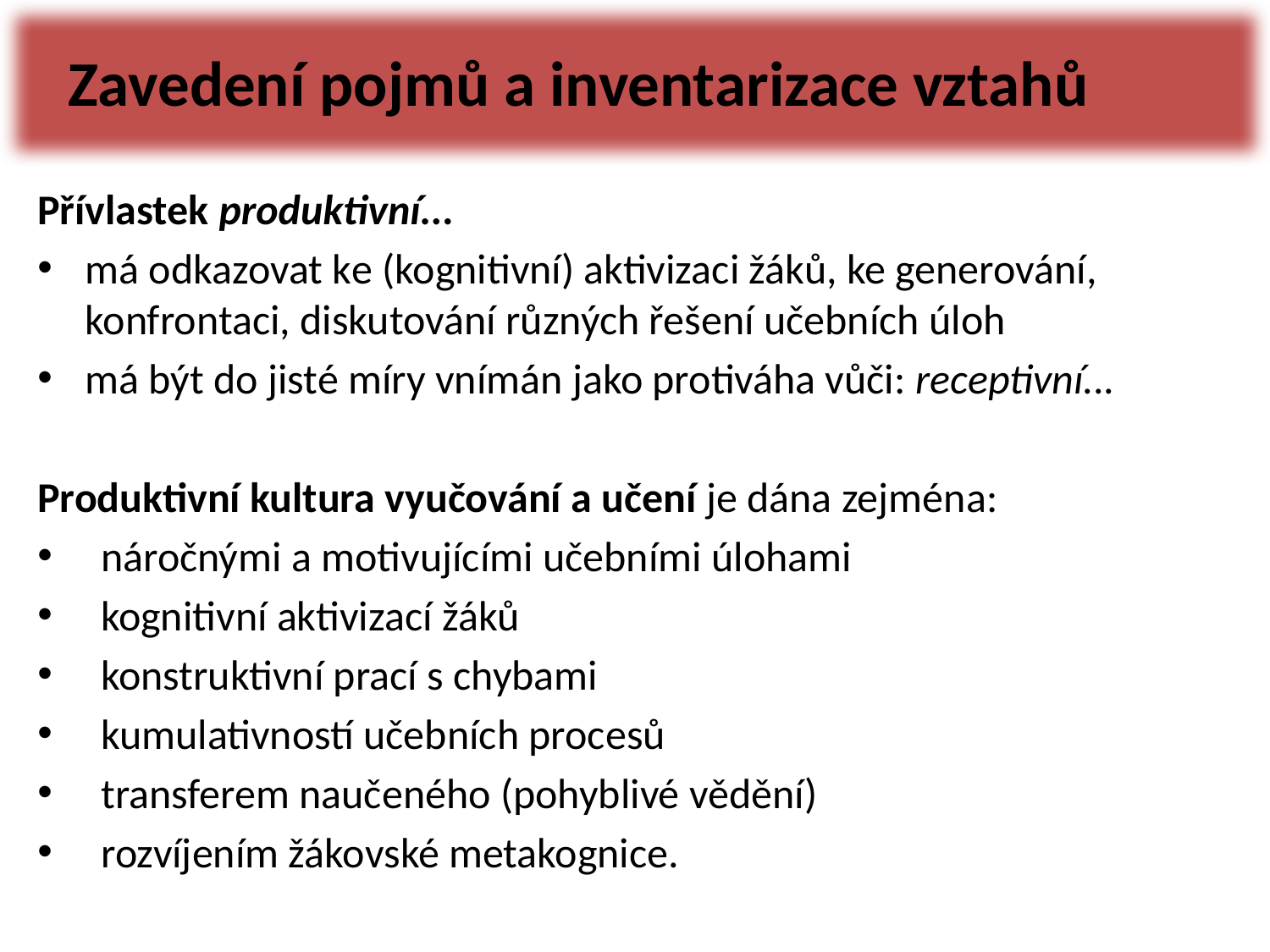

# Zavedení pojmů a inventarizace vztahů
Přívlastek produktivní...
má odkazovat ke (kognitivní) aktivizaci žáků, ke generování, konfrontaci, diskutování různých řešení učebních úloh
má být do jisté míry vnímán jako protiváha vůči: receptivní...

Produktivní kultura vyučování a učení je dána zejména:
náročnými a motivujícími učebními úlohami
kognitivní aktivizací žáků
konstruktivní prací s chybami
kumulativností učebních procesů
transferem naučeného (pohyblivé vědění)
rozvíjením žákovské metakognice.